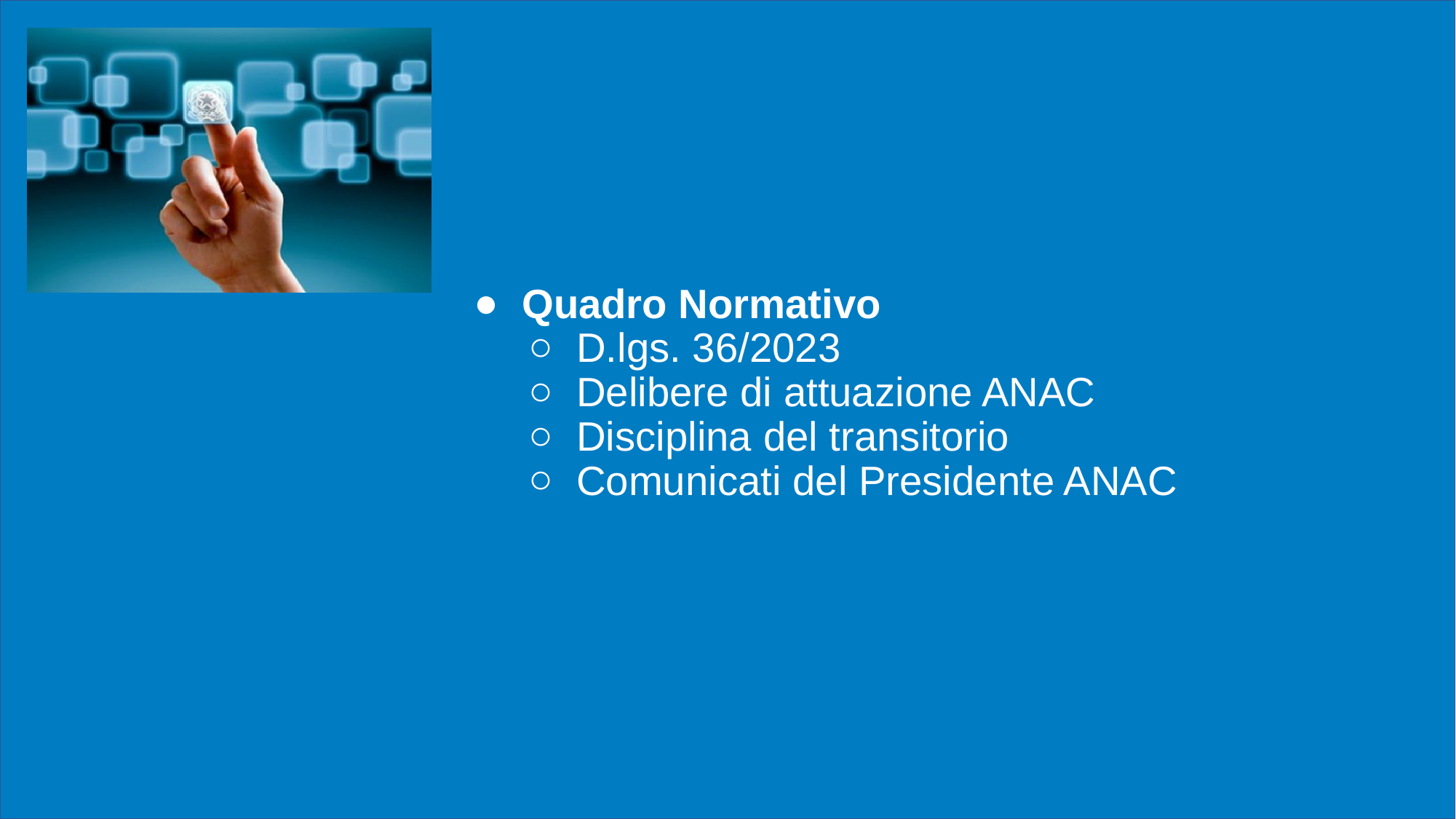

# Quadro Normativo
D.lgs. 36/2023
Delibere di attuazione ANAC
Disciplina del transitorio
Comunicati del Presidente ANAC